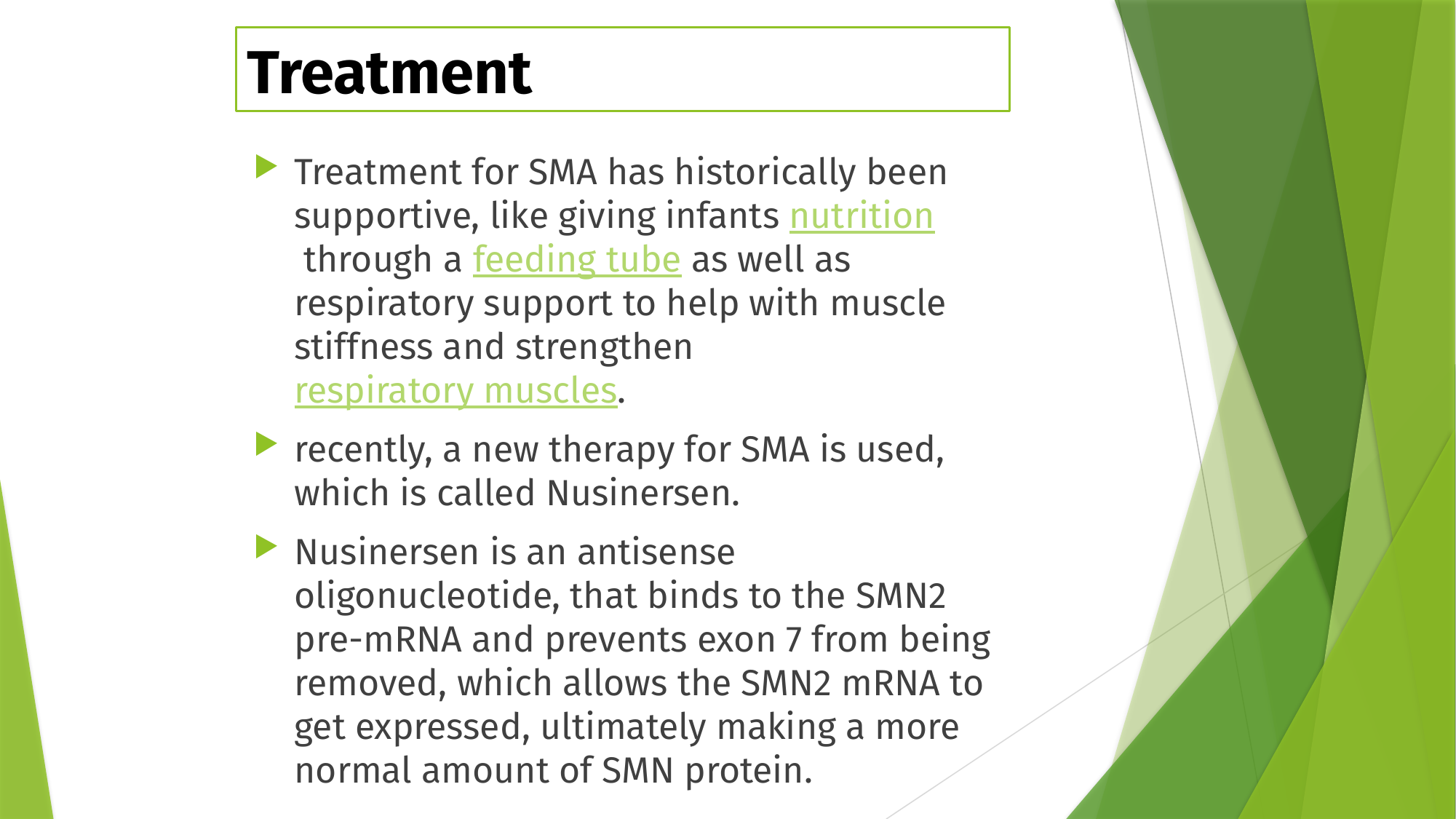

Treatment
Treatment for SMA has historically been supportive, like giving infants nutrition through a feeding tube as well as respiratory support to help with muscle stiffness and strengthen respiratory muscles.
recently, a new therapy for SMA is used, which is called Nusinersen.
Nusinersen is an antisense oligonucleotide, that binds to the SMN2 pre-mRNA and prevents exon 7 from being removed, which allows the SMN2 mRNA to get expressed, ultimately making a more normal amount of SMN protein.